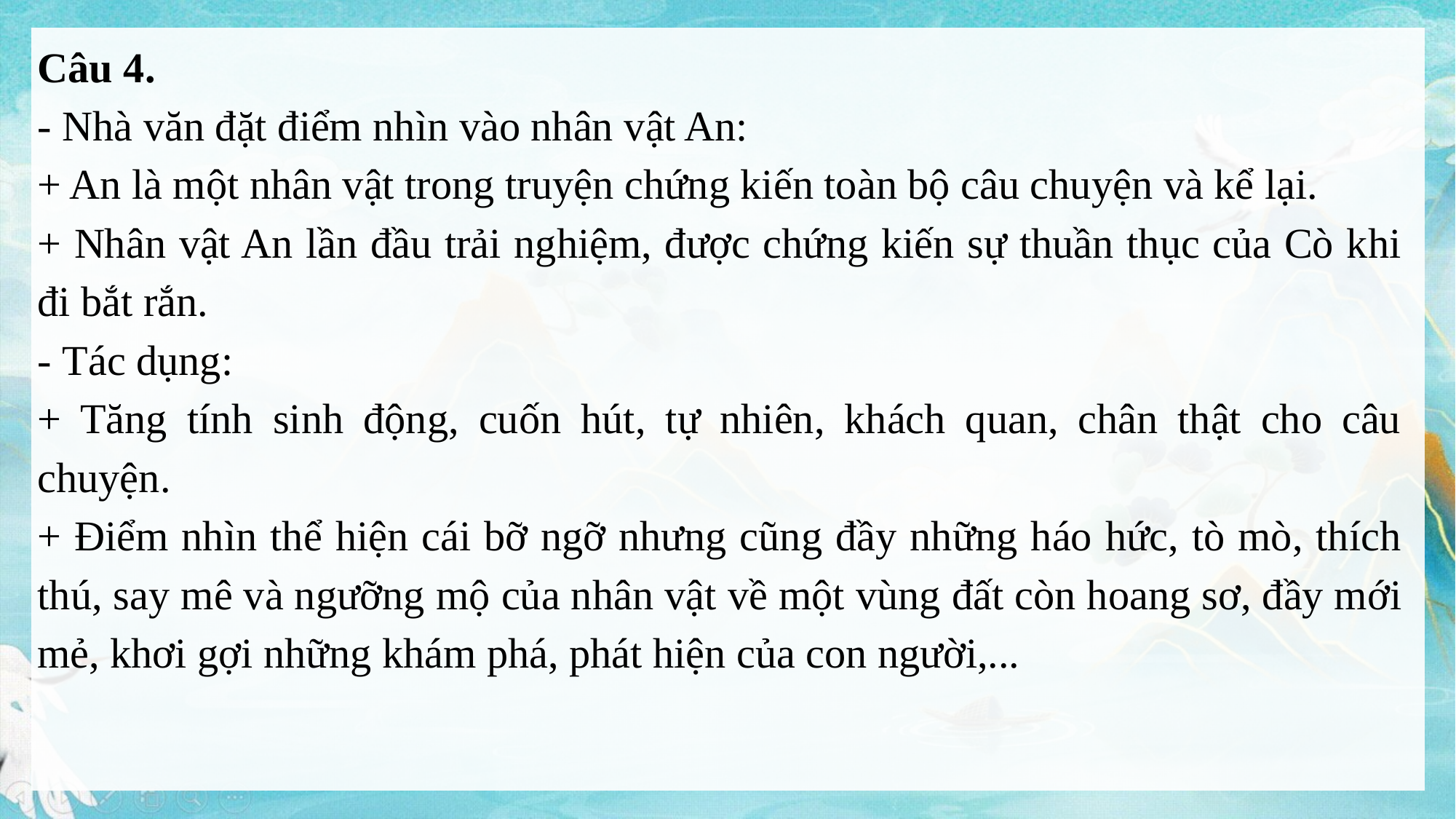

Câu 4.
- Nhà văn đặt điểm nhìn vào nhân vật An:
+ An là một nhân vật trong truyện chứng kiến toàn bộ câu chuyện và kể lại.
+ Nhân vật An lần đầu trải nghiệm, được chứng kiến sự thuần thục của Cò khi đi bắt rắn.
- Tác dụng:
+ Tăng tính sinh động, cuốn hút, tự nhiên, khách quan, chân thật cho câu chuyện.
+ Điểm nhìn thể hiện cái bỡ ngỡ nhưng cũng đầy những háo hức, tò mò, thích thú, say mê và ngưỡng mộ của nhân vật về một vùng đất còn hoang sơ, đầy mới mẻ, khơi gợi những khám phá, phát hiện của con người,...